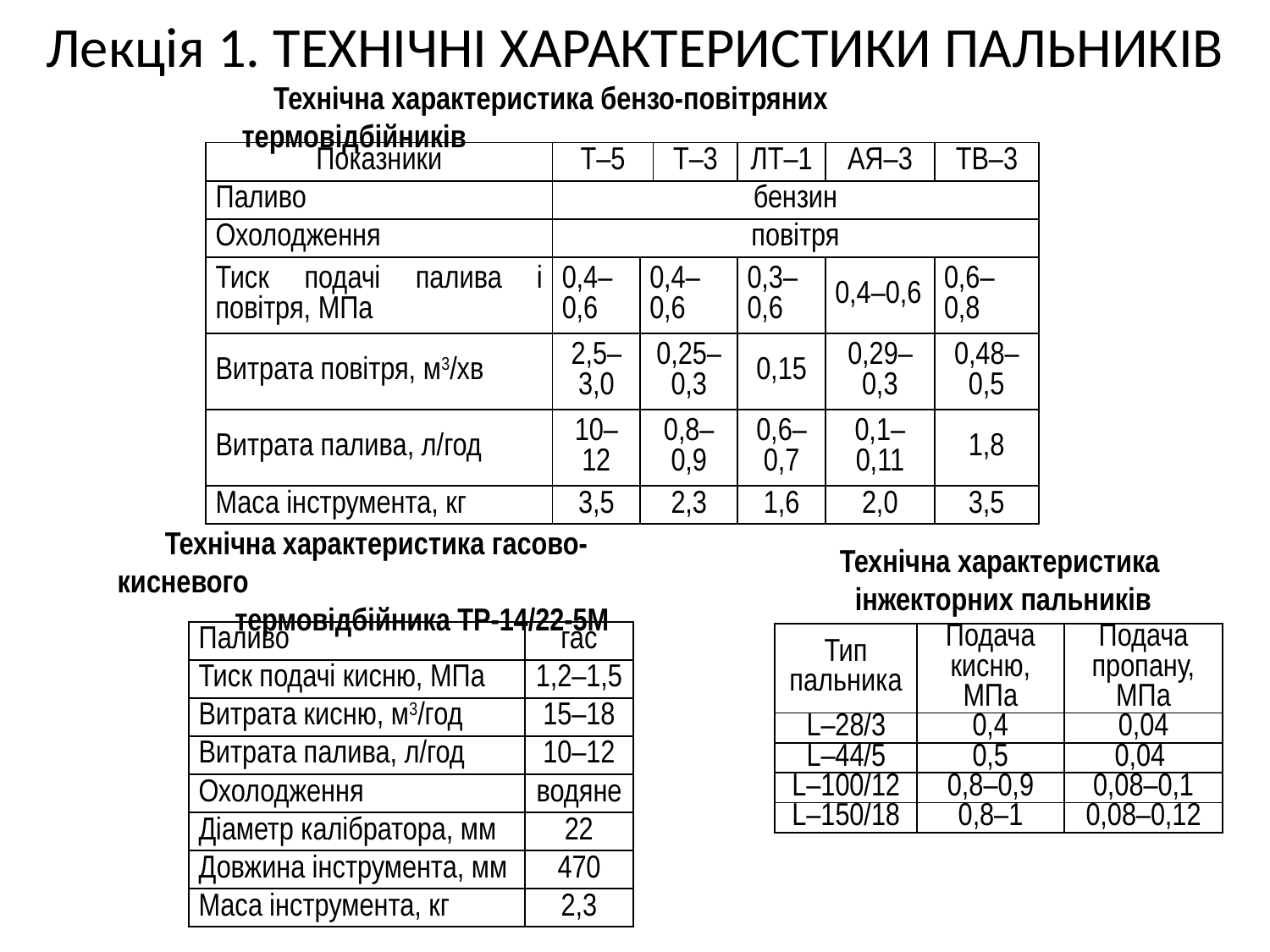

Лекція 1. ТЕХНІЧНІ ХАРАКТЕРИСТИКИ ПАЛЬНИКІВ
Технічна характеристика бензо-повітряних термовідбійників
| Показники | Т–5 |  | Т–3 | ЛТ–1 | АЯ–3 | ТВ–3 |
| --- | --- | --- | --- | --- | --- | --- |
| Паливо | бензин |  |  |  |  |  |
| Охолодження | повітря |  |  |  |  |  |
| Тиск подачі палива і повітря, МПа | 0,4–0,6 | 0,4–0,6 |  | 0,3–0,6 | 0,4–0,6 | 0,6–0,8 |
| Витрата повітря, м3/хв | 2,5–3,0 | 0,25–0,3 |  | 0,15 | 0,29–0,3 | 0,48–0,5 |
| Витрата палива, л/год | 10–12 | 0,8–0,9 |  | 0,6–0,7 | 0,1–0,11 | 1,8 |
| Маса інструмента, кг | 3,5 | 2,3 |  | 1,6 | 2,0 | 3,5 |
Технічна характеристика
інжекторних пальників
Технічна характеристика гасово-кисневого
термовідбійника ТР‑14/22-5М
| Паливо | гас |
| --- | --- |
| Тиск подачі кисню, МПа | 1,2–1,5 |
| Витрата кисню, м3/год | 15–18 |
| Витрата палива, л/год | 10–12 |
| Охолодження | водяне |
| Діаметр калібратора, мм | 22 |
| Довжина інструмента, мм | 470 |
| Маса інструмента, кг | 2,3 |
| Тип пальника | Подача кисню, МПа | Подача пропану, МПа |
| --- | --- | --- |
| L–28/3 | 0,4 | 0,04 |
| L–44/5 | 0,5 | 0,04 |
| L–100/12 | 0,8–0,9 | 0,08–0,1 |
| L–150/18 | 0,8–1 | 0,08–0,12 |